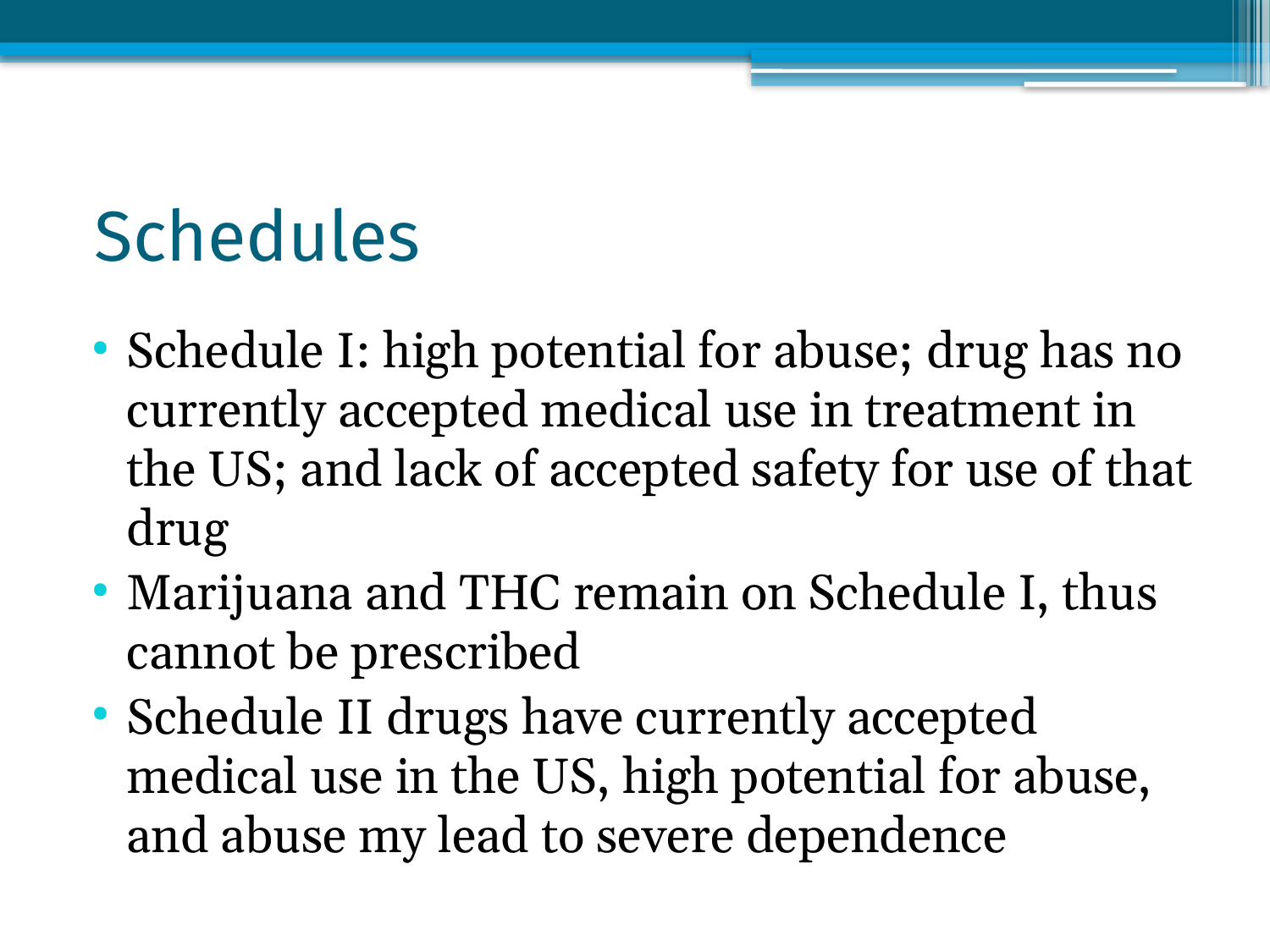

# Schedules
Schedule I: high potential for abuse; drug has no currently accepted medical use in treatment in the US; and lack of accepted safety for use of that drug
Marijuana and THC remain on Schedule I, thus cannot be prescribed
Schedule II drugs have currently accepted medical use in the US, high potential for abuse, and abuse my lead to severe dependence